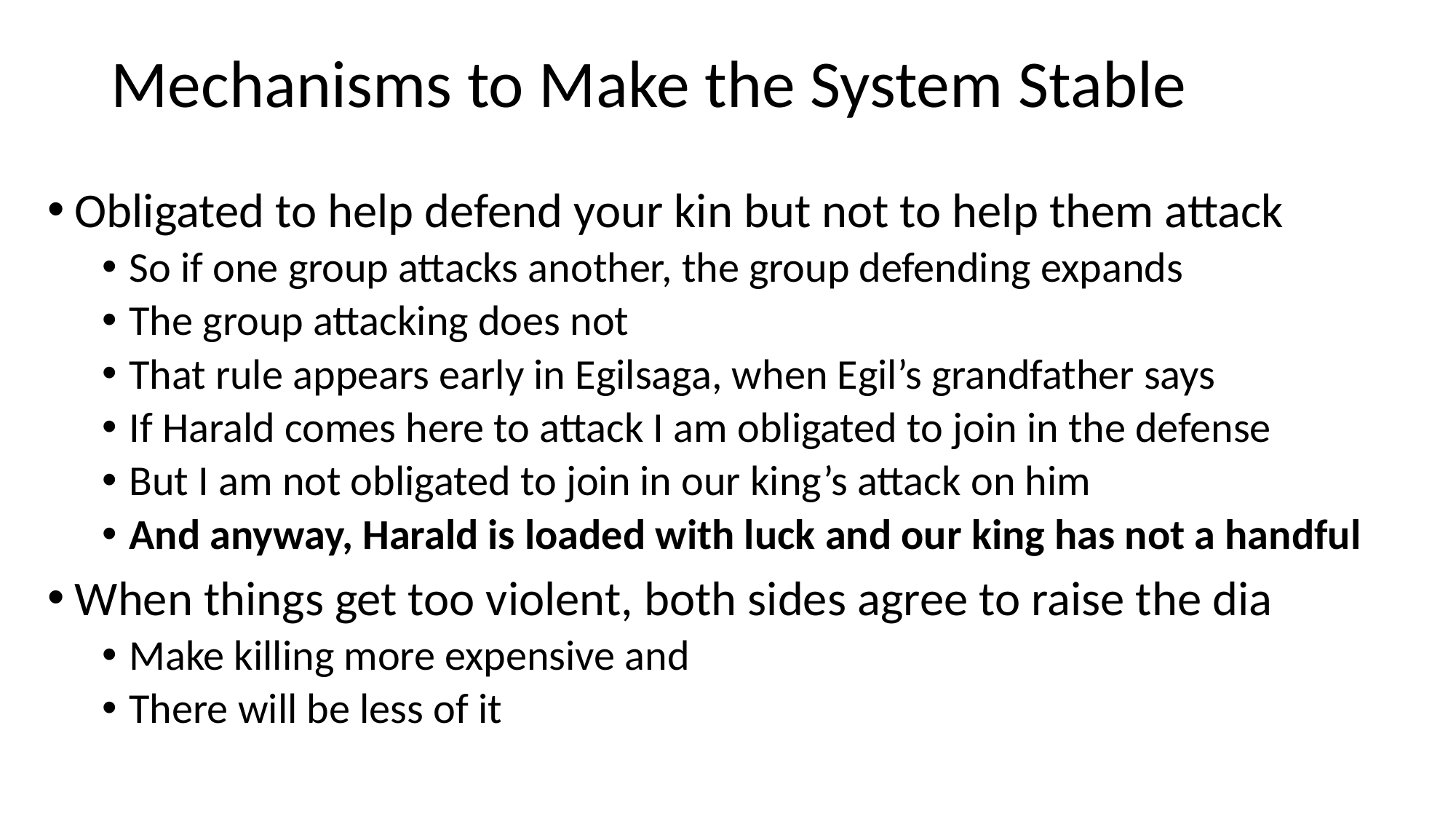

# Mechanisms to Make the System Stable
Obligated to help defend your kin but not to help them attack
So if one group attacks another, the group defending expands
The group attacking does not
That rule appears early in Egilsaga, when Egil’s grandfather says
If Harald comes here to attack I am obligated to join in the defense
But I am not obligated to join in our king’s attack on him
And anyway, Harald is loaded with luck and our king has not a handful
When things get too violent, both sides agree to raise the dia
Make killing more expensive and
There will be less of it